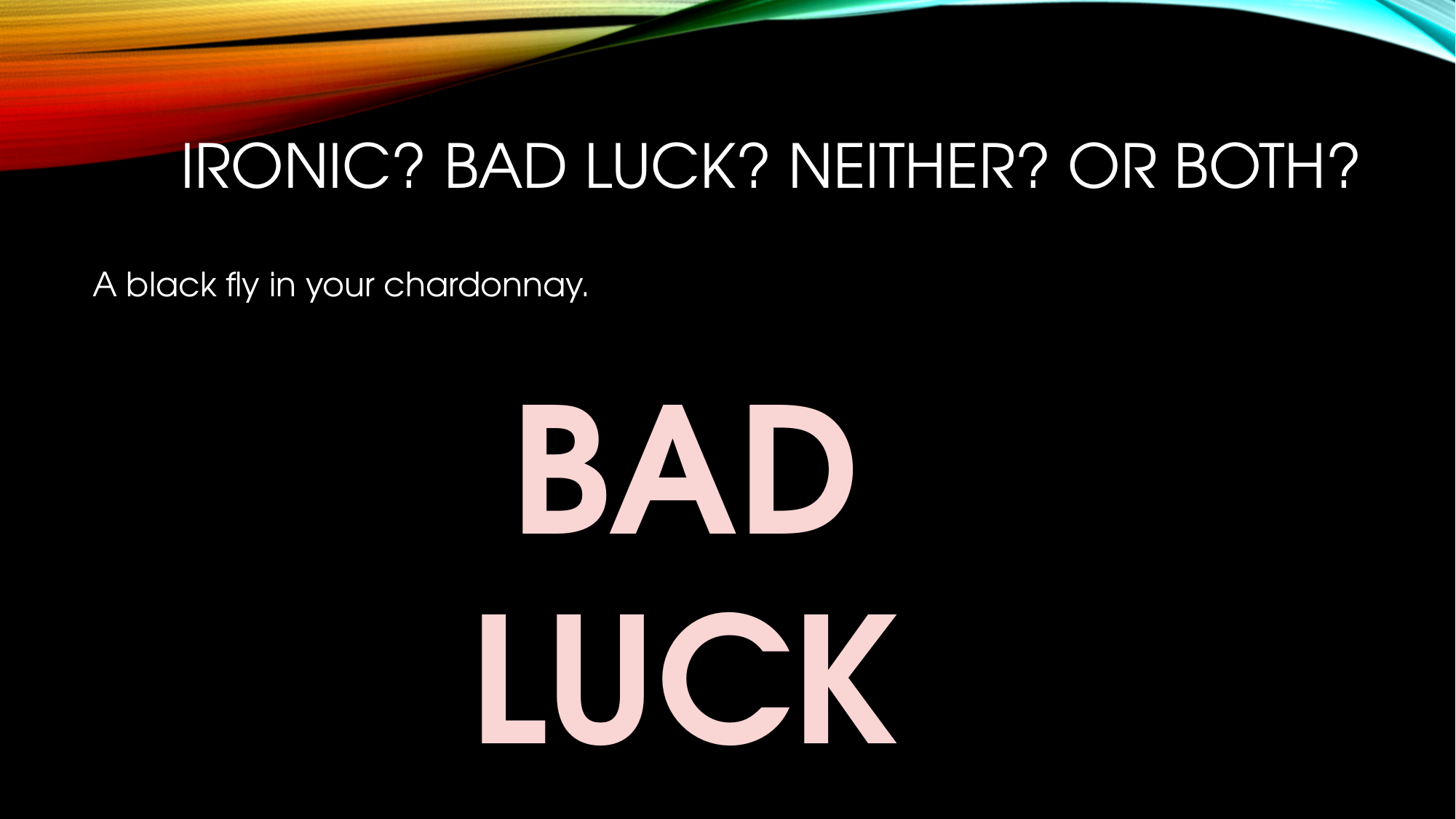

# Ironic? bad luck? Neither? Or both?
A black fly in your chardonnay.
BAD LUCK